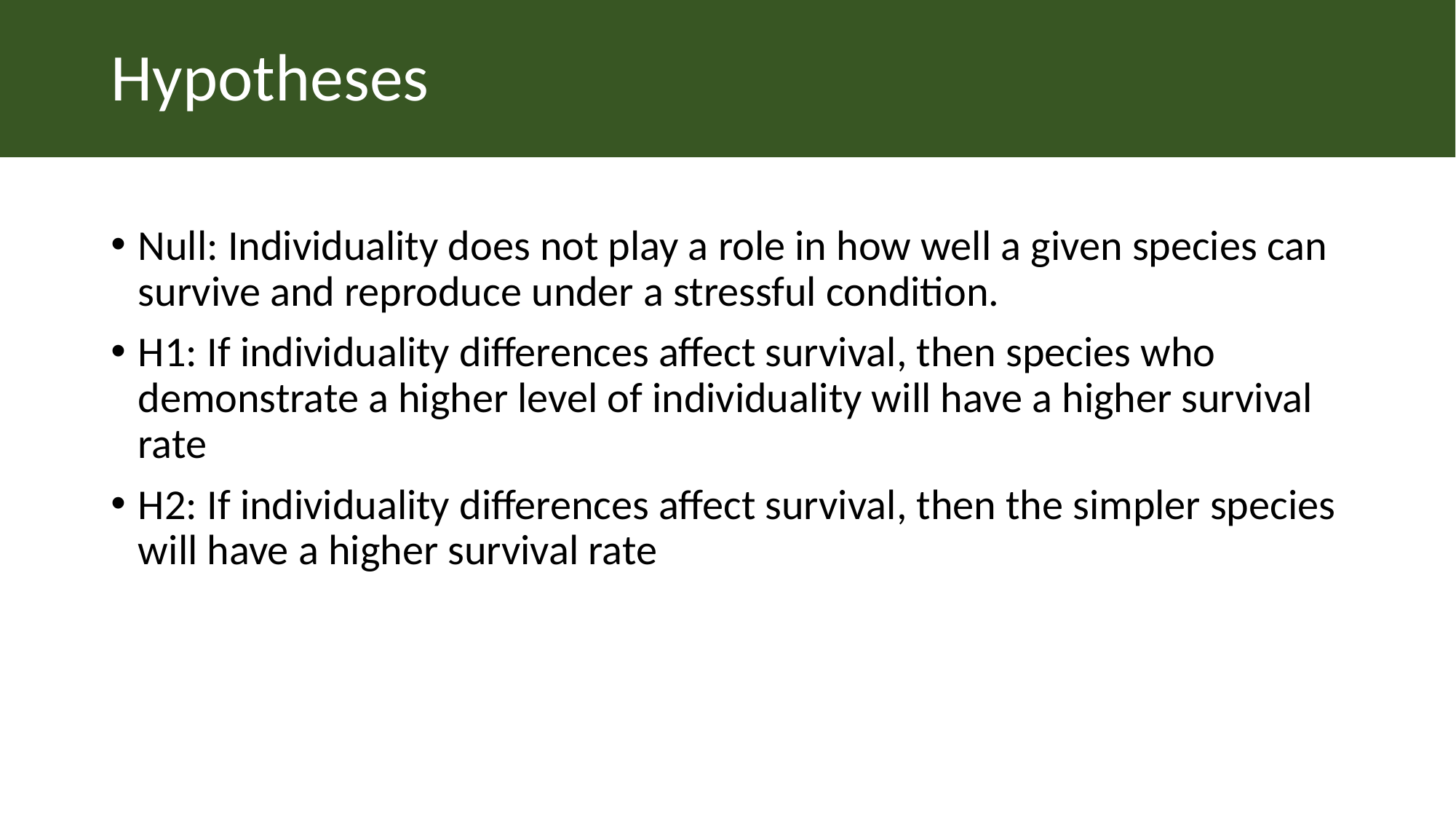

# Hypotheses
Null: Individuality does not play a role in how well a given species can survive and reproduce under a stressful condition.
H1: If individuality differences affect survival, then species who demonstrate a higher level of individuality will have a higher survival rate
H2: If individuality differences affect survival, then the simpler species will have a higher survival rate

S